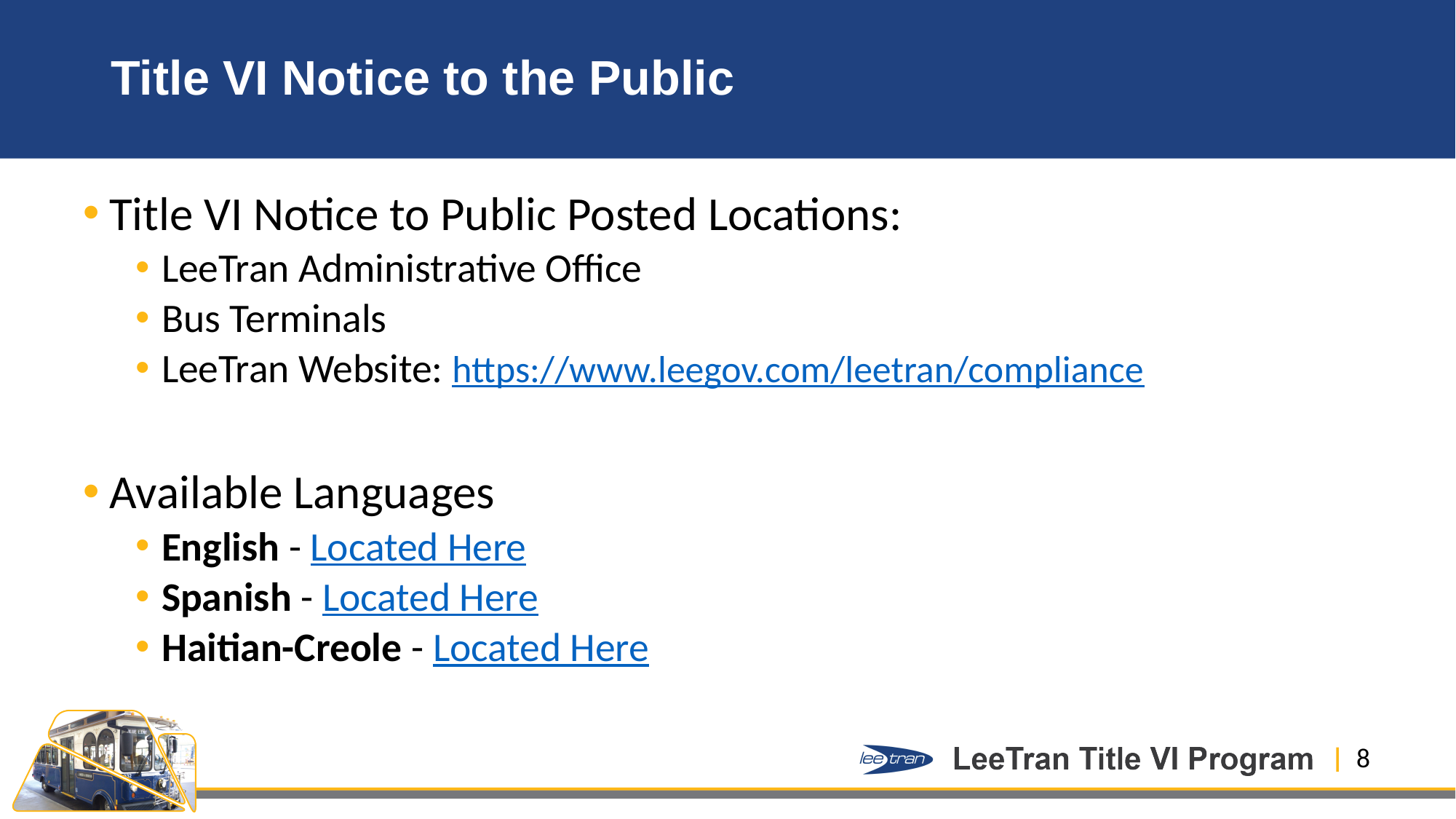

# Title VI Notice to the Public
Title VI Notice to Public Posted Locations:
LeeTran Administrative Office
Bus Terminals
LeeTran Website: https://www.leegov.com/leetran/compliance

Available Languages
English - Located Here
Spanish - Located Here
Haitian-Creole - Located Here